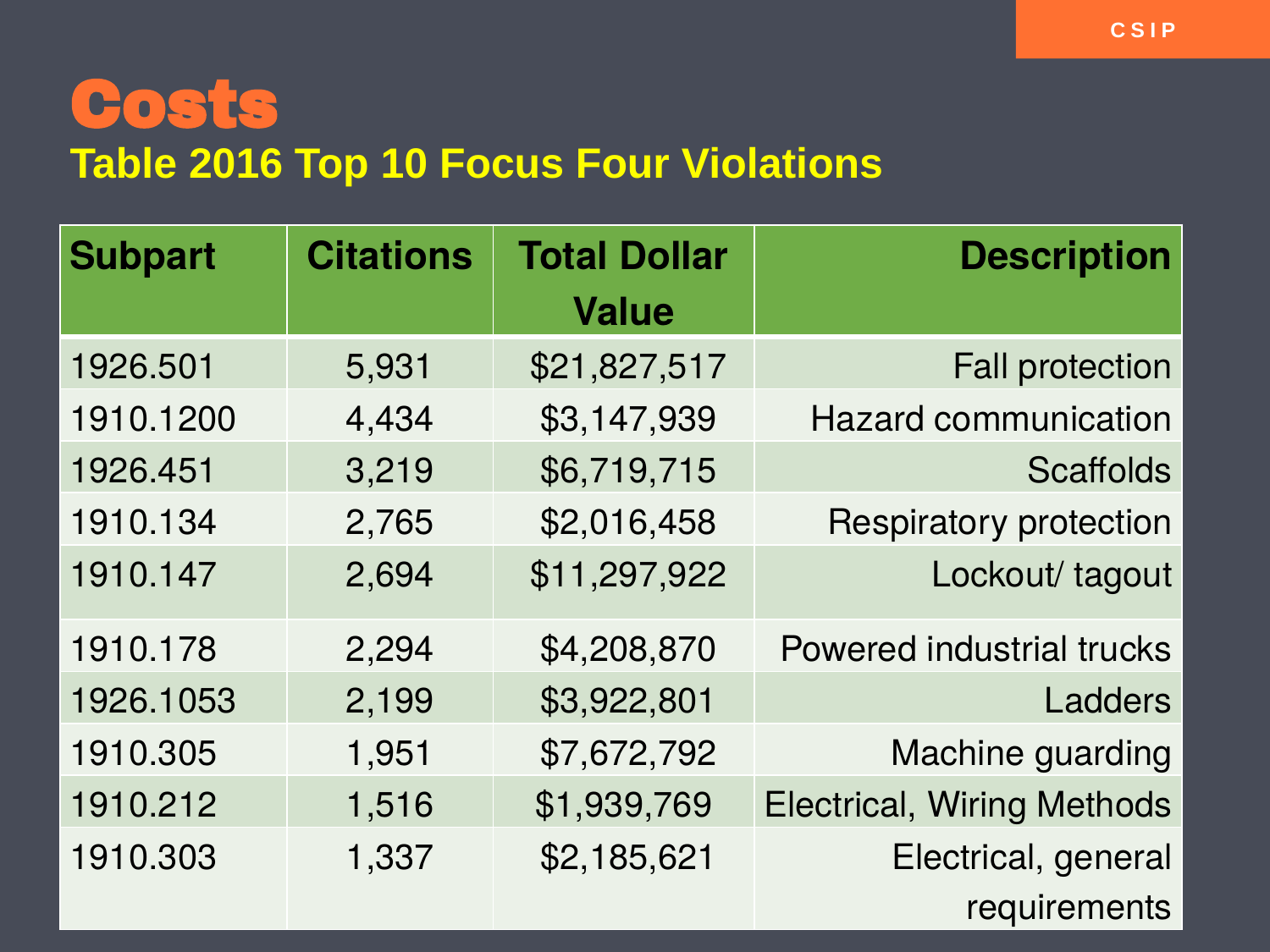

Costs
Table 2016 Top 10 Focus Four Violations
| Subpart | Citations | Total Dollar Value | Description |
| --- | --- | --- | --- |
| 1926.501 | 5,931 | $21,827,517 | Fall protection |
| 1910.1200 | 4,434 | $3,147,939 | Hazard communication |
| 1926.451 | 3,219 | $6,719,715 | Scaffolds |
| 1910.134 | 2,765 | $2,016,458 | Respiratory protection |
| 1910.147 | 2,694 | $11,297,922 | Lockout/ tagout |
| 1910.178 | 2,294 | $4,208,870 | Powered industrial trucks |
| 1926.1053 | 2,199 | $3,922,801 | Ladders |
| 1910.305 | 1,951 | $7,672,792 | Machine guarding |
| 1910.212 | 1,516 | $1,939,769 | Electrical, Wiring Methods |
| 1910.303 | 1,337 | $2,185,621 | Electrical, general requirements |